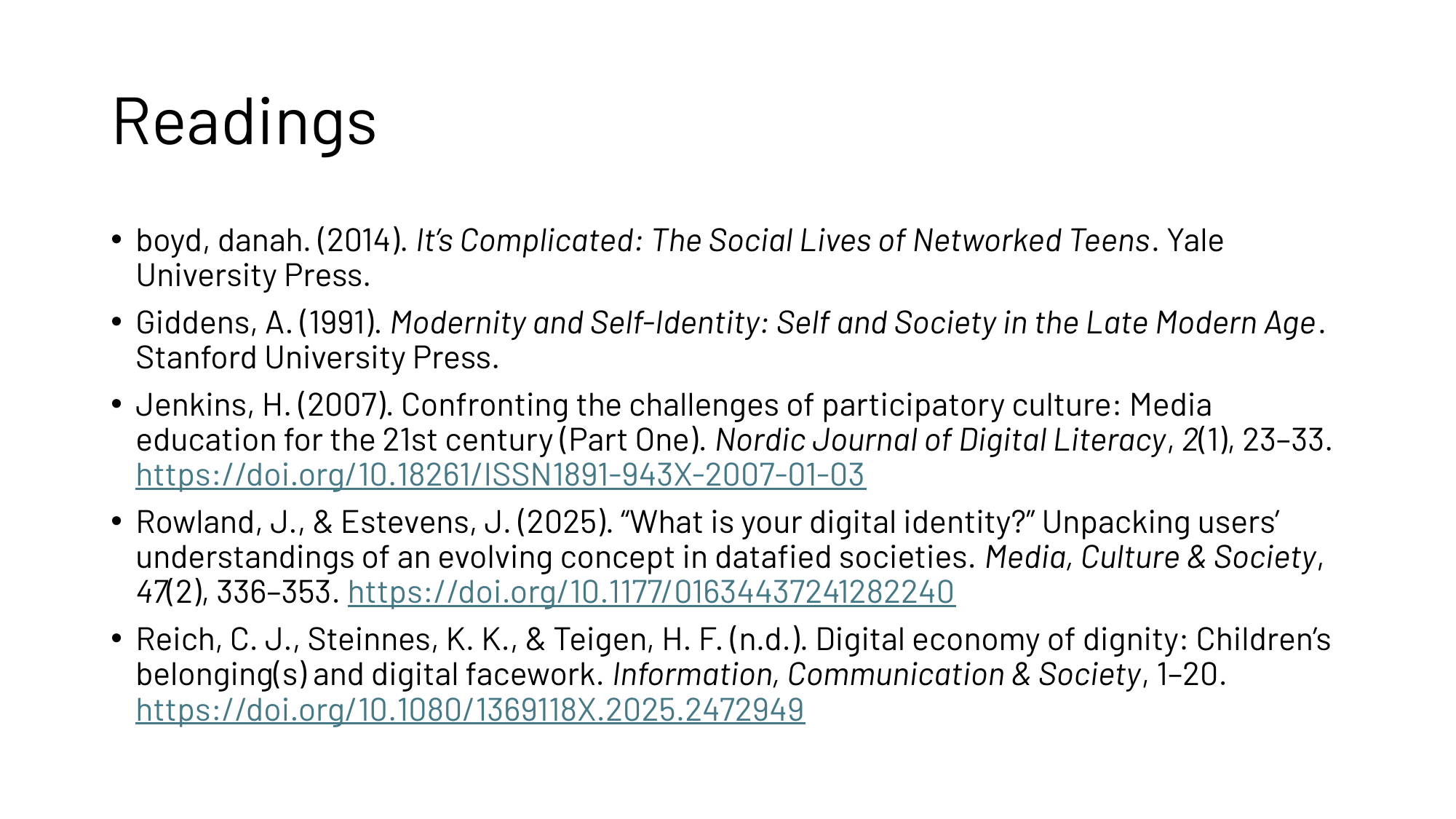

# Readings
boyd, danah. (2014). It’s Complicated: The Social Lives of Networked Teens. Yale University Press.
Giddens, A. (1991). Modernity and Self-Identity: Self and Society in the Late Modern Age. Stanford University Press.
Jenkins, H. (2007). Confronting the challenges of participatory culture: Media education for the 21st century (Part One). Nordic Journal of Digital Literacy, 2(1), 23–33. https://doi.org/10.18261/ISSN1891-943X-2007-01-03
Rowland, J., & Estevens, J. (2025). “What is your digital identity?” Unpacking users’ understandings of an evolving concept in datafied societies. Media, Culture & Society, 47(2), 336–353. https://doi.org/10.1177/01634437241282240
Reich, C. J., Steinnes, K. K., & Teigen, H. F. (n.d.). Digital economy of dignity: Children’s belonging(s) and digital facework. Information, Communication & Society, 1–20. https://doi.org/10.1080/1369118X.2025.2472949